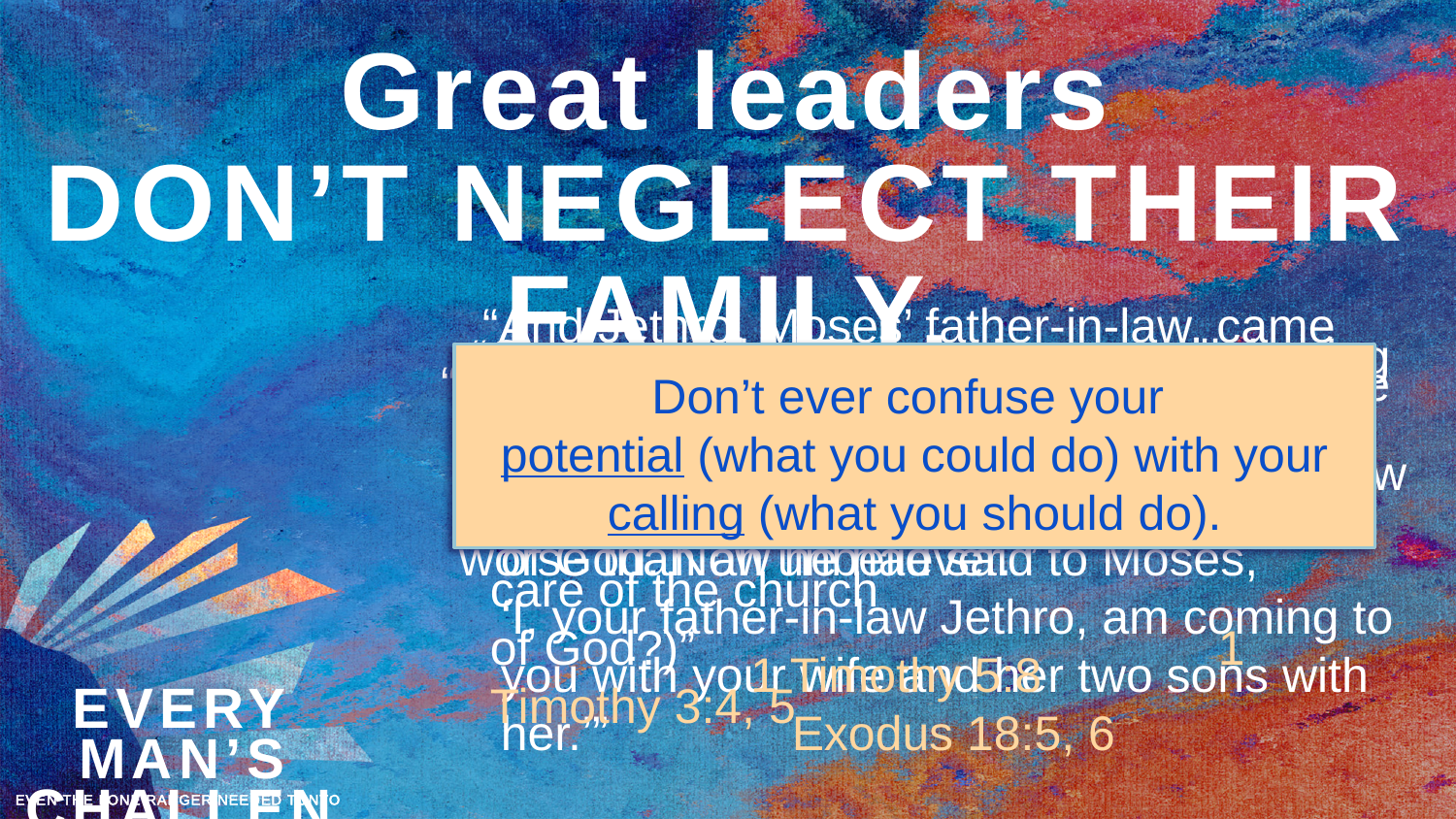

Great leaders
DON’T NEGLECT THEIR FAMILY.
“And Jethro, Moses’ father-in-law, came with his sons and his wife to Moses in the wilderness, where he was encamped at the mountain
of God. Now he had said to Moses,
‘I, your father-in-law Jethro, am coming to you with your wife and her two sons with her.’” 		Exodus 18:5, 6
“One who rules his own house well, having his children in submission with all reverence (for if a man does not know how to rule his own house, how will he take care of the church
of God?)”				1 Timothy 3:4, 5
“But if anyone does not provide for
his own, and especially for those of his household, he has denied the faith and is worse than an unbeliever.’” 										1 Timothy 5:8
Don’t ever confuse your
potential (what you could do) with your calling (what you should do).
EVERY MAN’S
CHALLENGE
EVEN THE LONE RANGER NEEDED TONTO